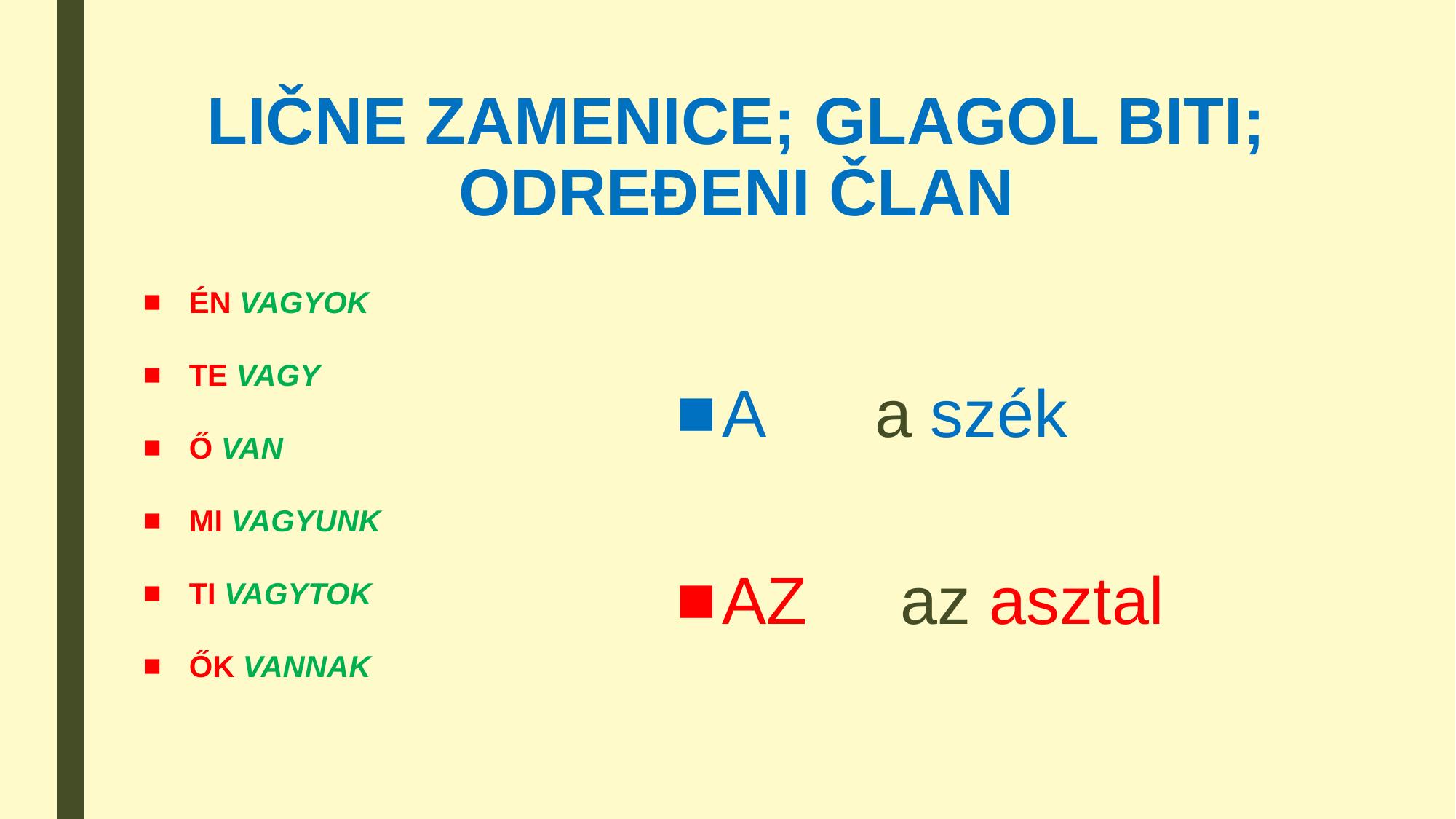

# LIČNE ZAMENICE; GLAGOL BITI; ODREĐENI ČLAN
ÉN VAGYOK
TE VAGY
Ő VAN
MI VAGYUNK
TI VAGYTOK
ŐK VANNAK

A      a szék

AZ     az asztal